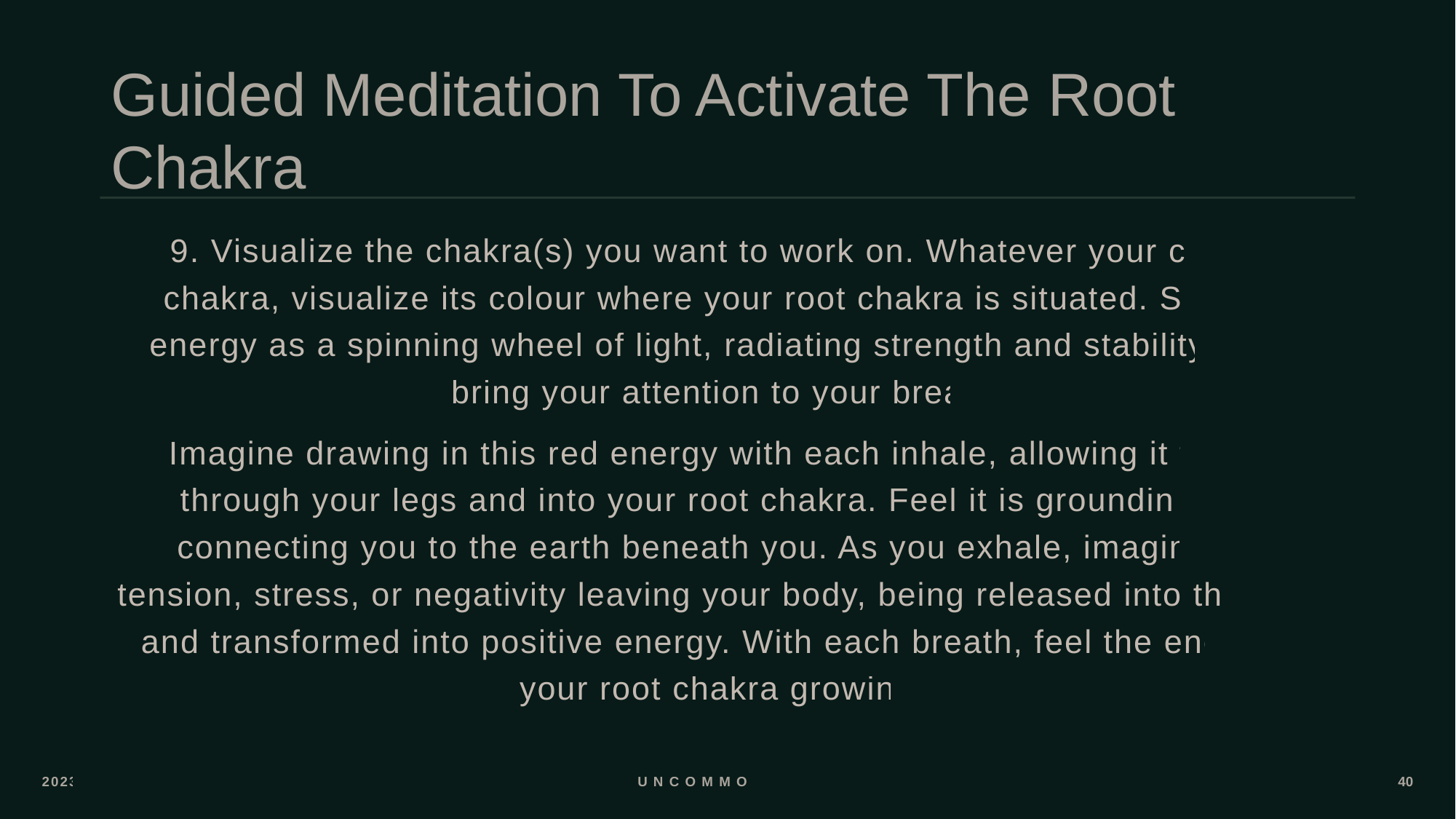

# Guided Meditation To Activate The Root Chakra
9. Visualize the chakra(s) you want to work on. Whatever your chosen chakra, visualize its colour where your root chakra is situated. See this energy as a spinning wheel of light, radiating strength and stability. Now, bring your attention to your breath.
Imagine drawing in this red energy with each inhale, allowing it to flow through your legs and into your root chakra. Feel it is grounding you, connecting you to the earth beneath you. As you exhale, imagine any tension, stress, or negativity leaving your body, being released into the earth and transformed into positive energy. With each breath, feel the energy in your root chakra growing.

2023
Uncommon ppl
40